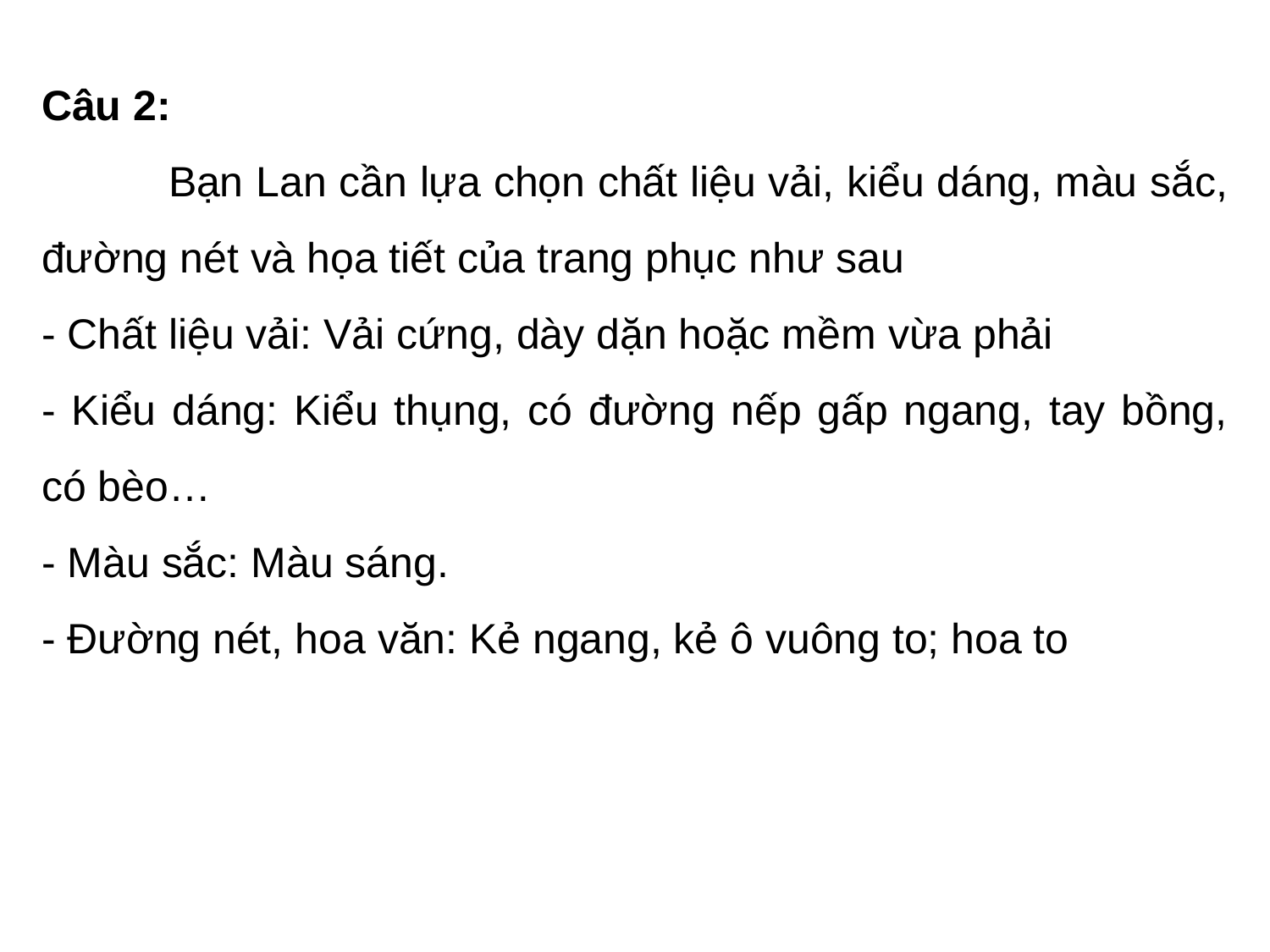

Câu 2:
	Bạn Lan cần lựa chọn chất liệu vải, kiểu dáng, màu sắc, đường nét và họa tiết của trang phục như sau
- Chất liệu vải: Vải cứng, dày dặn hoặc mềm vừa phải
- Kiểu dáng: Kiểu thụng, có đường nếp gấp ngang, tay bồng, có bèo…
- Màu sắc: Màu sáng.
- Đường nét, hoa văn: Kẻ ngang, kẻ ô vuông to; hoa to